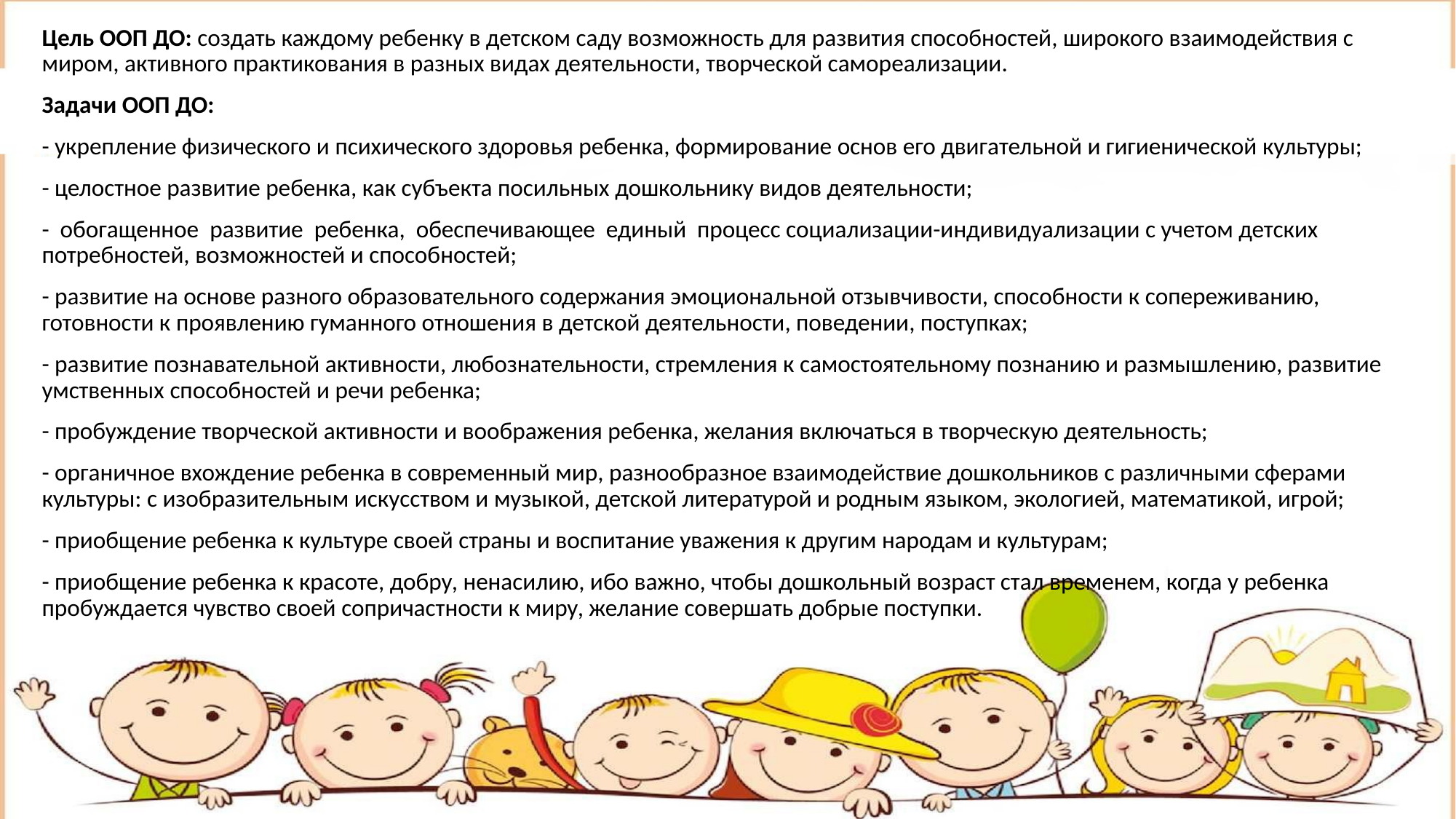

Цель ООП ДО: создать каждому ребенку в детском саду возможность для развития способностей, широкого взаимодействия с миром, активного практикования в разных видах деятельности, творческой самореализации.
Задачи ООП ДО:
- укрепление физического и психического здоровья ребенка, формирование основ его двигательной и гигиенической культуры;
- целостное развитие ребенка, как субъекта посильных дошкольнику видов деятельности;
-  обогащенное  развитие  ребенка,  обеспечивающее  единый  процесс социализации-индивидуализации с учетом детских потребностей, возможностей и способностей;
- развитие на основе разного образовательного содержания эмоциональной отзывчивости, способности к сопереживанию, готовности к проявлению гуманного отношения в детской деятельности, поведении, поступках;
- развитие познавательной активности, любознательности, стремления к самостоятельному познанию и размышлению, развитие умственных способностей и речи ребенка;
- пробуждение творческой активности и воображения ребенка, желания включаться в творческую деятельность;
- органичное вхождение ребенка в современный мир, разнообразное взаимодействие дошкольников с различными сферами культуры: с изобразительным искусством и музыкой, детской литературой и родным языком, экологией, математикой, игрой;
- приобщение ребенка к культуре своей страны и воспитание уважения к другим народам и культурам;
- приобщение ребенка к красоте, добру, ненасилию, ибо важно, чтобы дошкольный возраст стал временем, когда у ребенка пробуждается чувство своей сопричастности к миру, желание совершать добрые поступки.